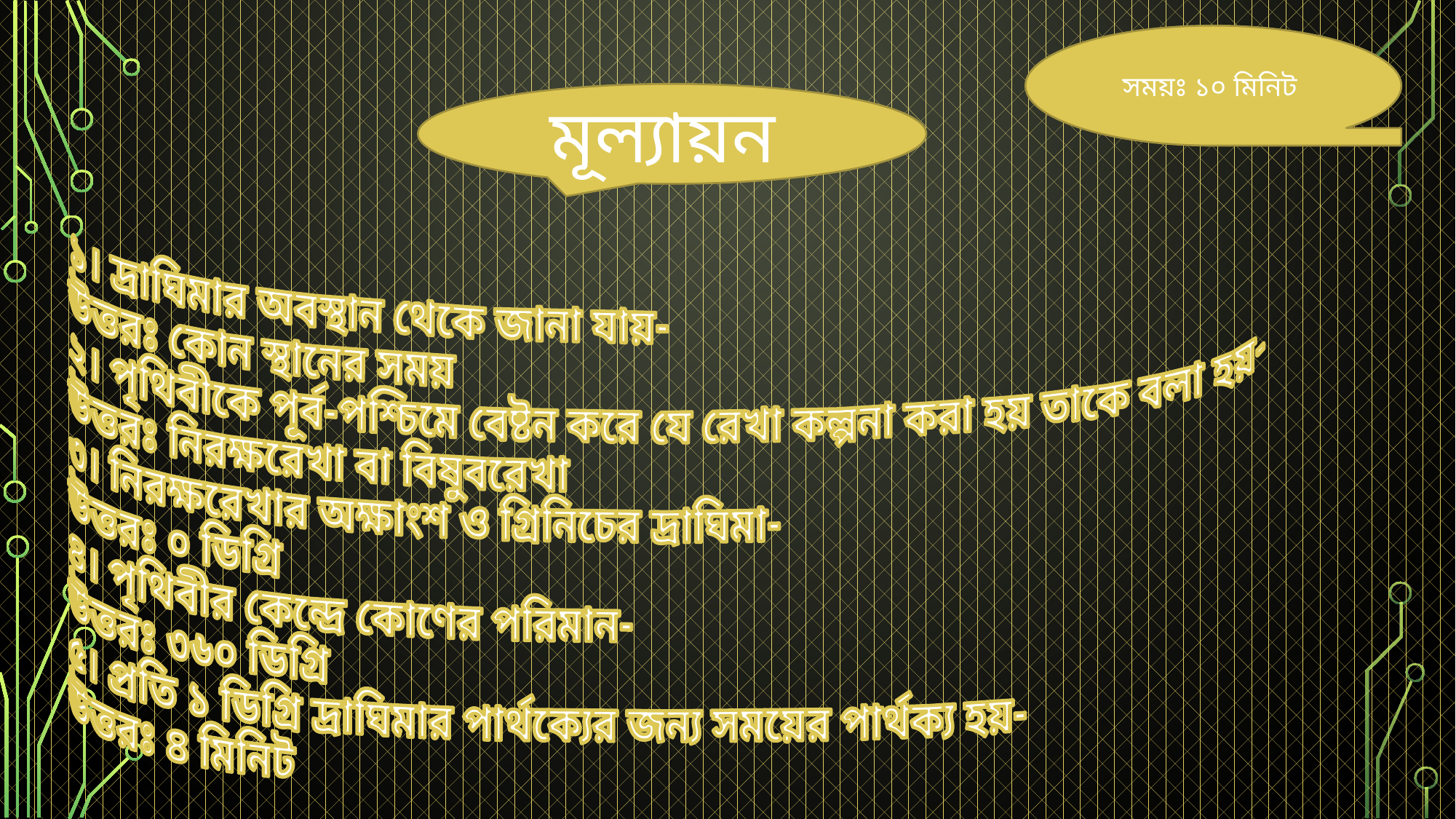

সময়ঃ ১০ মিনিট
মূল্যায়ন
১। দ্রাঘিমার অবস্থান থেকে জানা যায়-
উত্তরঃ কোন স্থানের সময়
২। পৃথিবীকে পূর্ব-পশ্চিমে বেষ্টন করে যে রেখা কল্পনা করা হয় তাকে বলা হয়-
উত্তরঃ নিরক্ষরেখা বা বিষুবরেখা
৩। নিরক্ষরেখার অক্ষাংশ ও গ্রিনিচের দ্রাঘিমা-
উত্তরঃ ০ ডিগ্রি
৪। পৃথিবীর কেন্দ্রে কোণের পরিমান-
উত্তরঃ ৩৬০ ডিগ্রি
৫। প্রতি ১ ডিগ্রি দ্রাঘিমার পার্থক্যের জন্য সময়ের পার্থক্য হয়-
উত্তরঃ ৪ মিনিট